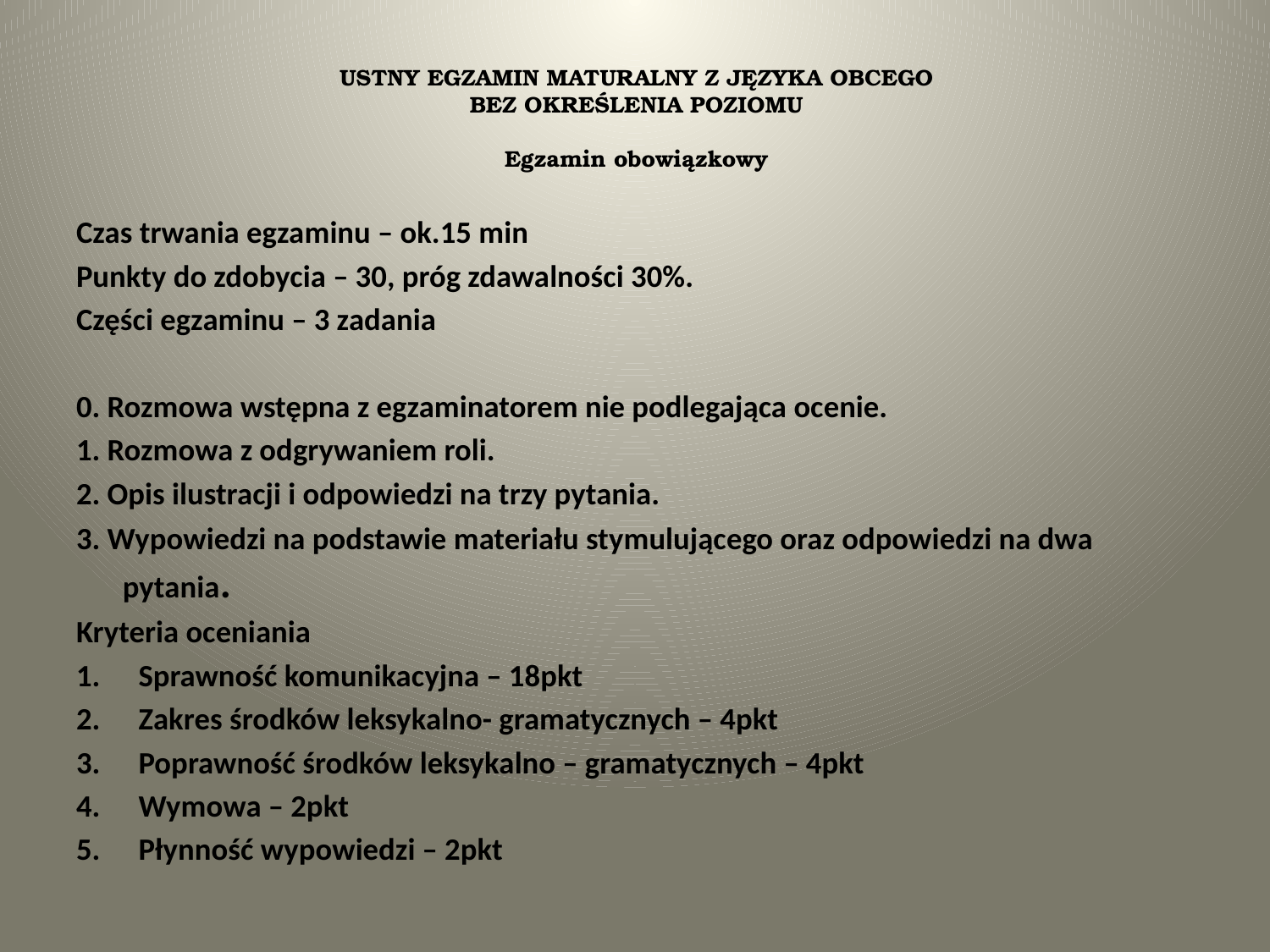

# USTNY EGZAMIN MATURALNY Z JĘZYKA OBCEGO BEZ OKREŚLENIA POZIOMU Egzamin obowiązkowy
Czas trwania egzaminu – ok.15 min
Punkty do zdobycia – 30, próg zdawalności 30%.
Części egzaminu – 3 zadania

0. Rozmowa wstępna z egzaminatorem nie podlegająca ocenie.
1. Rozmowa z odgrywaniem roli.
2. Opis ilustracji i odpowiedzi na trzy pytania.
3. Wypowiedzi na podstawie materiału stymulującego oraz odpowiedzi na dwa pytania.
Kryteria oceniania
Sprawność komunikacyjna – 18pkt
Zakres środków leksykalno- gramatycznych – 4pkt
Poprawność środków leksykalno – gramatycznych – 4pkt
Wymowa – 2pkt
Płynność wypowiedzi – 2pkt